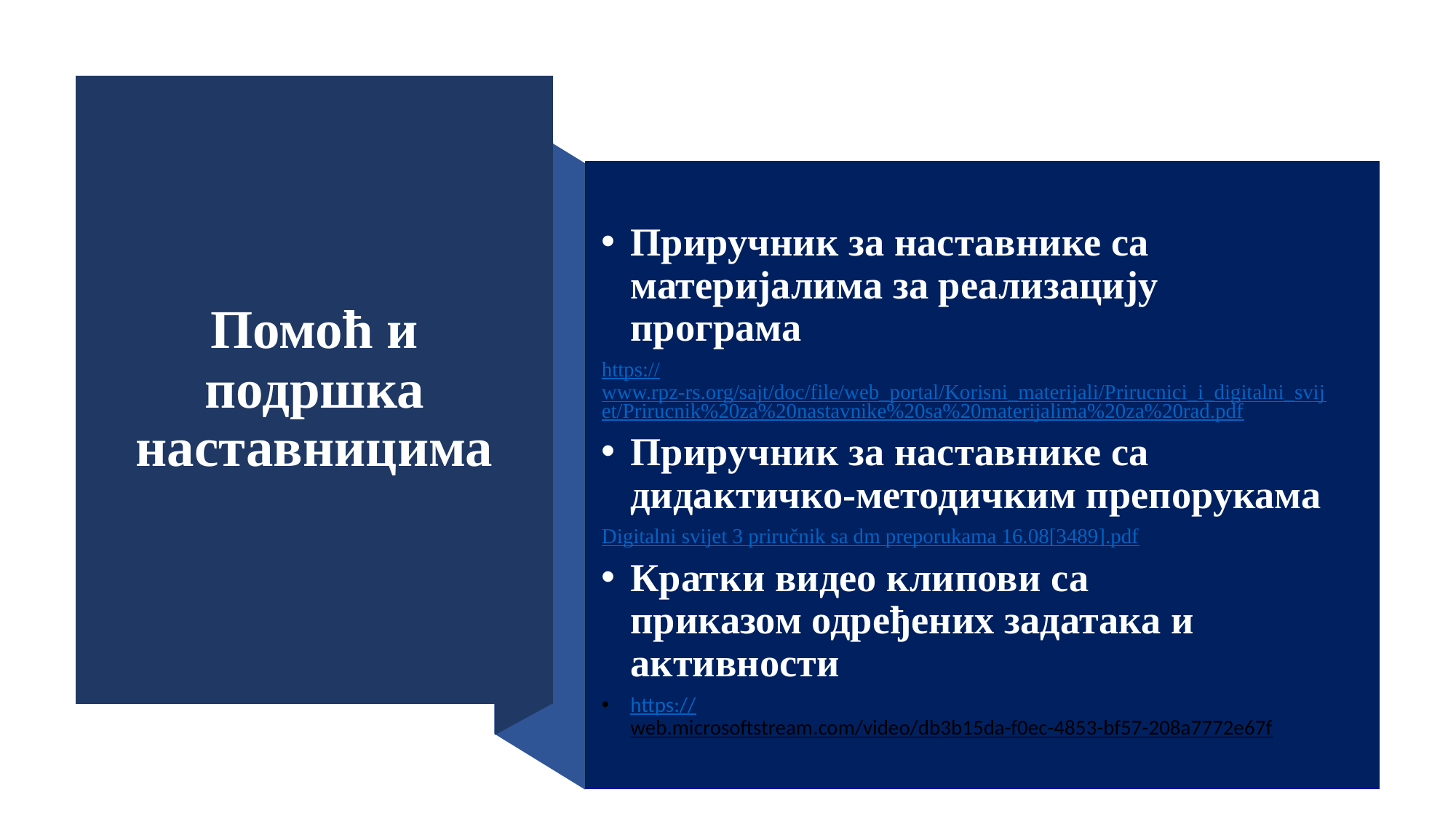

# Помоћ и подршка наставницима

Приручник за наставнике са материјалима за реализацију програма
https://www.rpz-rs.org/sajt/doc/file/web_portal/Korisni_materijali/Prirucnici_i_digitalni_svijet/Prirucnik%20za%20nastavnike%20sa%20materijalima%20za%20rad.pdf
Приручник за наставнике са дидактичко-методичким препорукама
Digitalni svijet 3 priručnik sa dm preporukama 16.08[3489].pdf
Кратки видео клипови са приказом одређених задатака и активности
https://web.microsoftstream.com/video/db3b15da-f0ec-4853-bf57-208a7772e67f